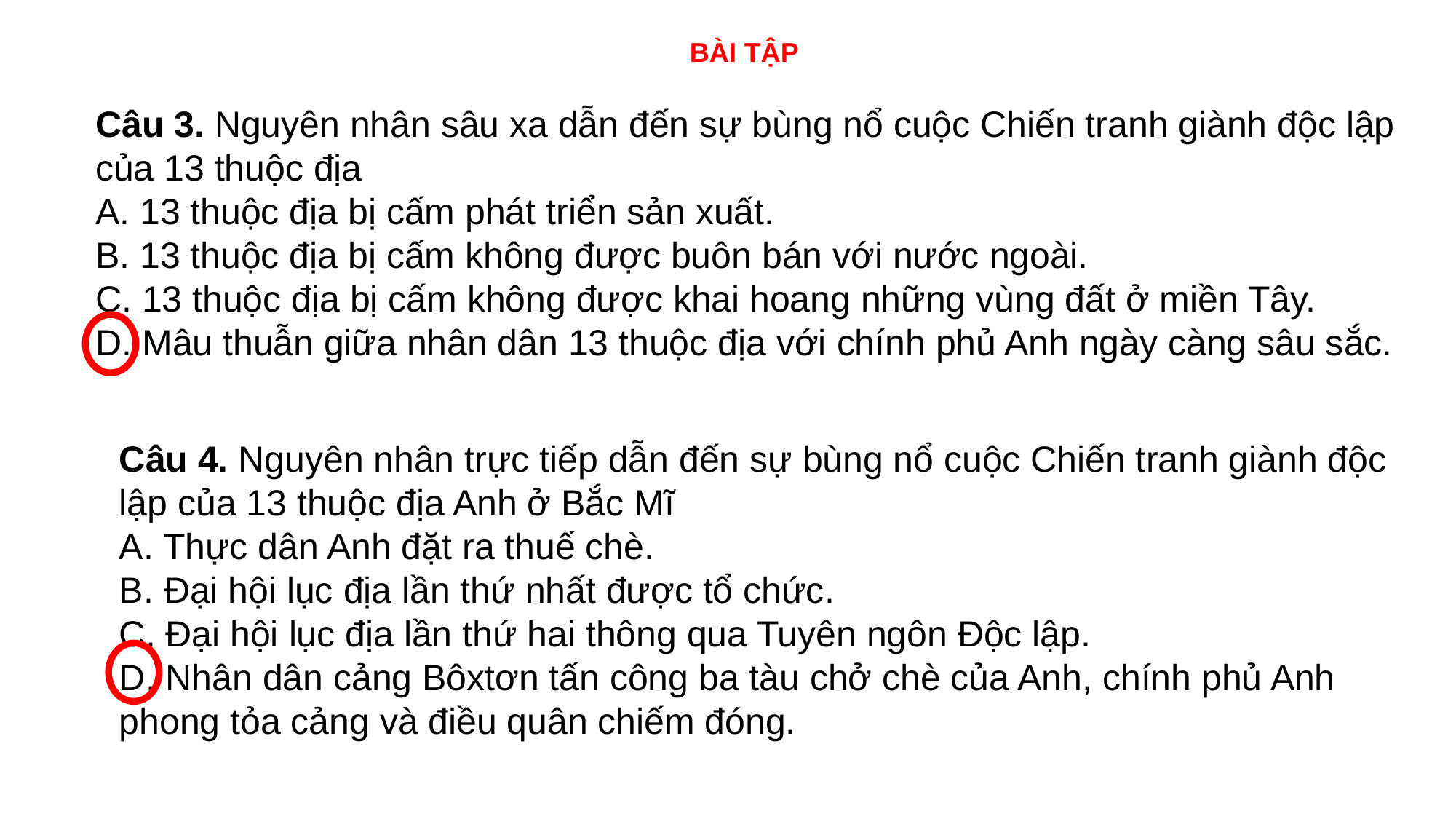

BÀI TẬP
Câu 3. Nguyên nhân sâu xa dẫn đến sự bùng nổ cuộc Chiến tranh giành độc lập của 13 thuộc địa
A. 13 thuộc địa bị cấm phát triển sản xuất.
B. 13 thuộc địa bị cấm không được buôn bán với nước ngoài.
C. 13 thuộc địa bị cấm không được khai hoang những vùng đất ở miền Tây.
D. Mâu thuẫn giữa nhân dân 13 thuộc địa với chính phủ Anh ngày càng sâu sắc.

Câu 4. Nguyên nhân trực tiếp dẫn đến sự bùng nổ cuộc Chiến tranh giành độc lập của 13 thuộc địa Anh ở Bắc Mĩ
A. Thực dân Anh đặt ra thuế chè.
B. Đại hội lục địa lần thứ nhất được tổ chức.
C. Đại hội lục địa lần thứ hai thông qua Tuyên ngôn Độc lập.
D. Nhân dân cảng Bôxtơn tấn công ba tàu chở chè của Anh, chính phủ Anh phong tỏa cảng và điều quân chiếm đóng.